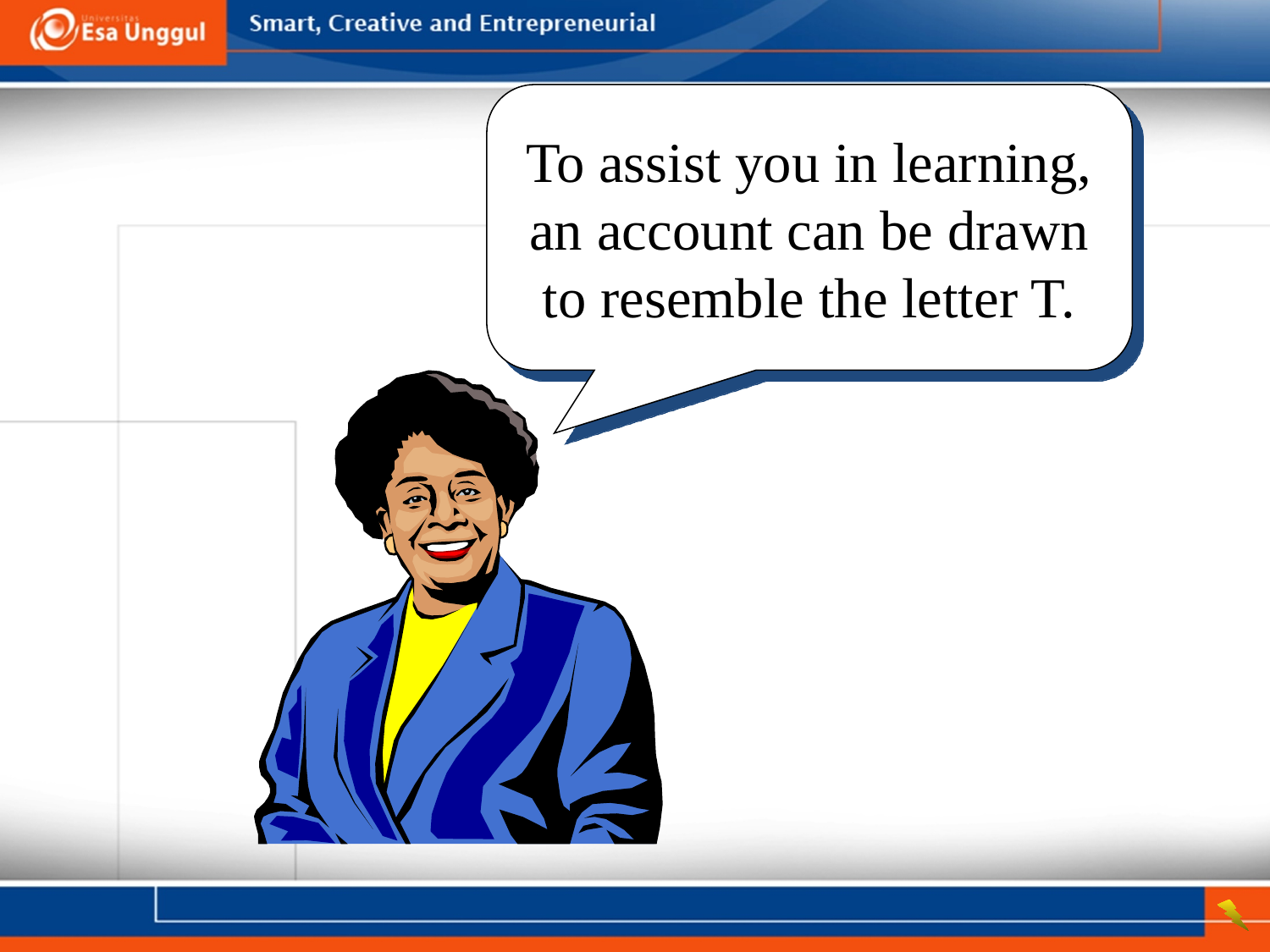

To assist you in learning, an account can be drawn to resemble the letter T.